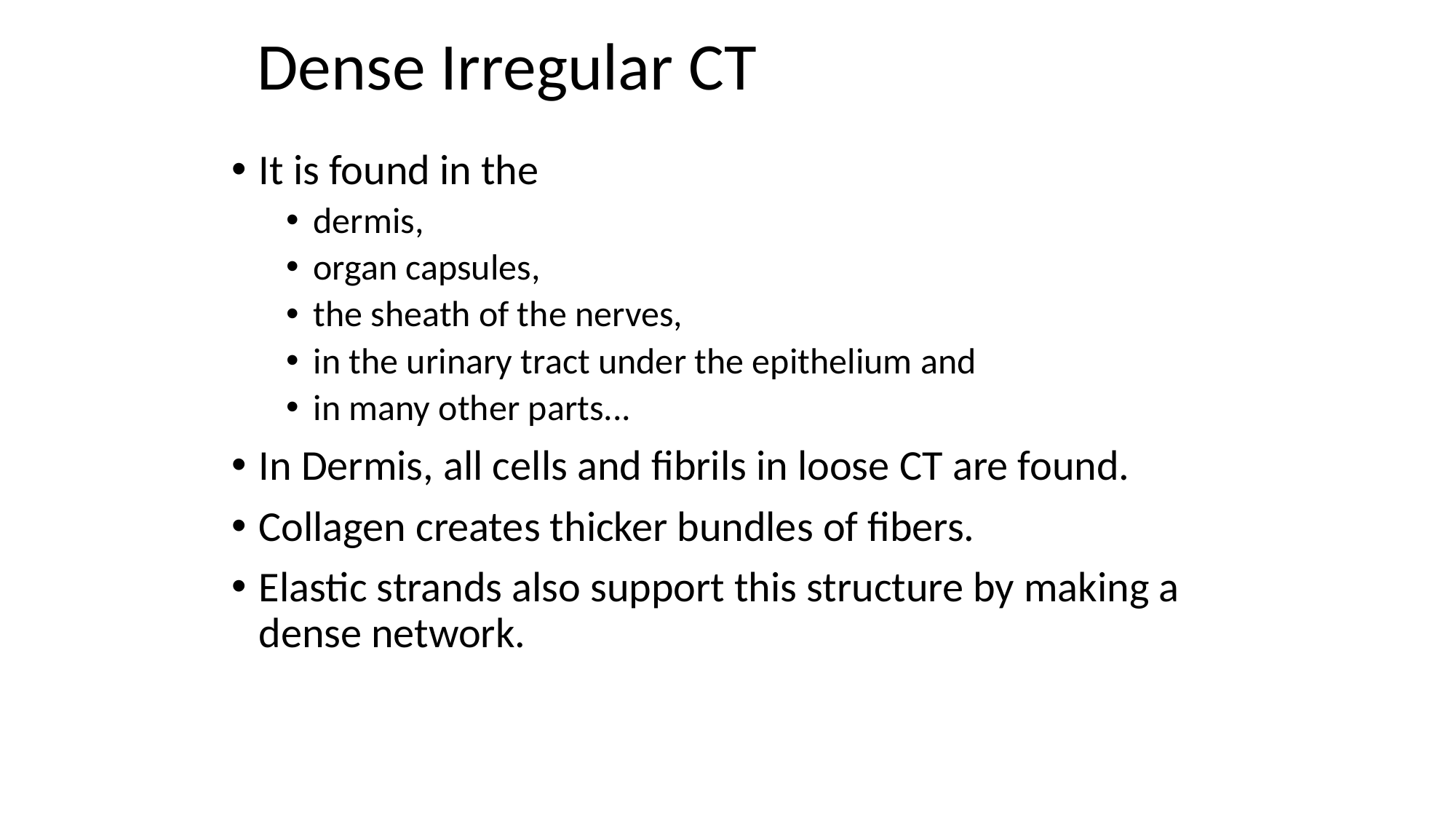

# Dense Irregular CT
It is found in the
dermis,
organ capsules,
the sheath of the nerves,
in the urinary tract under the epithelium and
in many other parts...
In Dermis, all cells and fibrils in loose CT are found.
Collagen creates thicker bundles of fibers.
Elastic strands also support this structure by making a dense network.